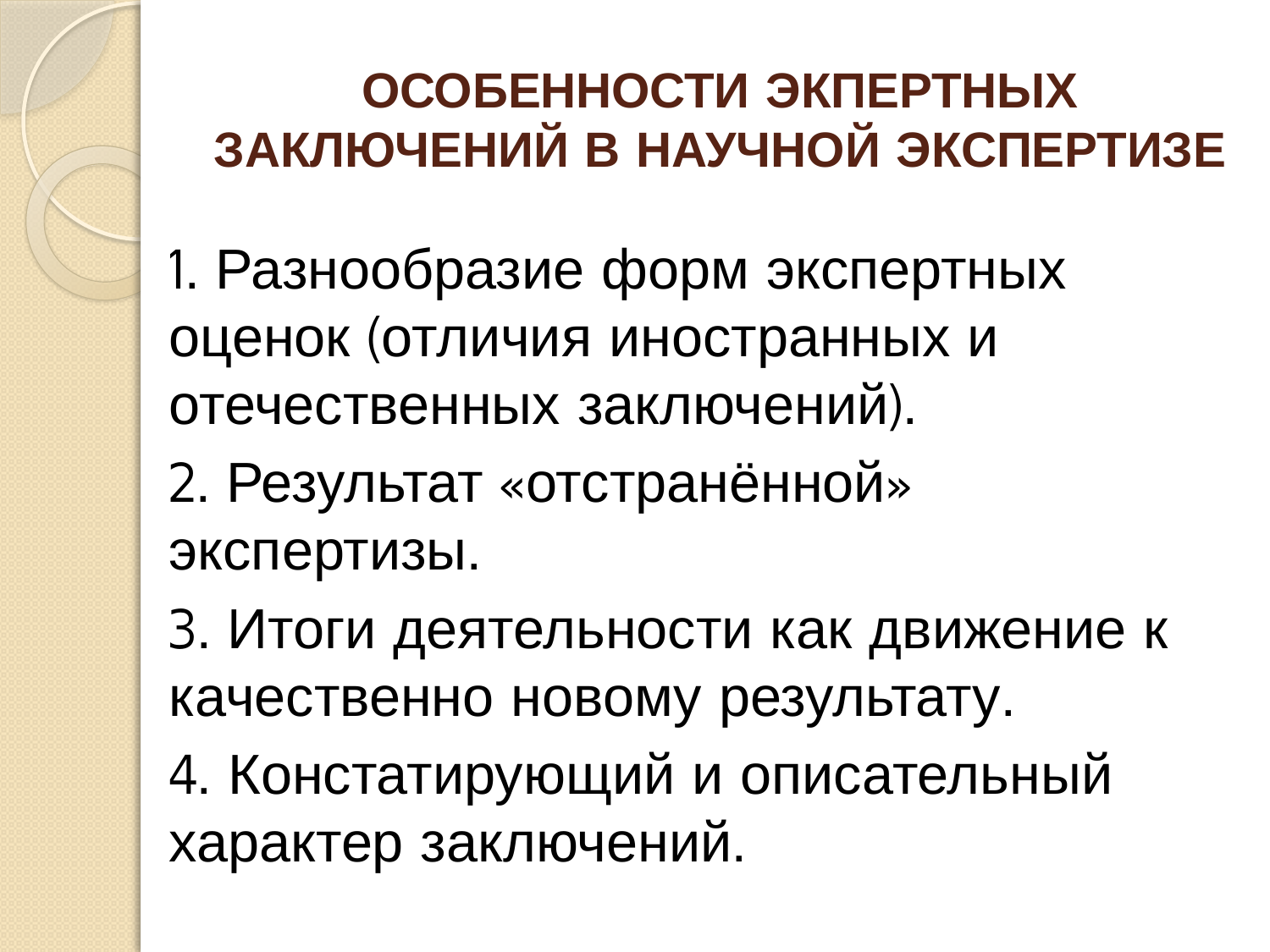

# ОСОБЕННОСТИ ЭКПЕРТНЫХ ЗАКЛЮЧЕНИЙ В НАУЧНОЙ ЭКСПЕРТИЗЕ
1. Разнообразие форм экспертных оценок (отличия иностранных и отечественных заключений).
2. Результат «отстранённой» экспертизы.
3. Итоги деятельности как движение к качественно новому результату.
4. Констатирующий и описательный характер заключений.